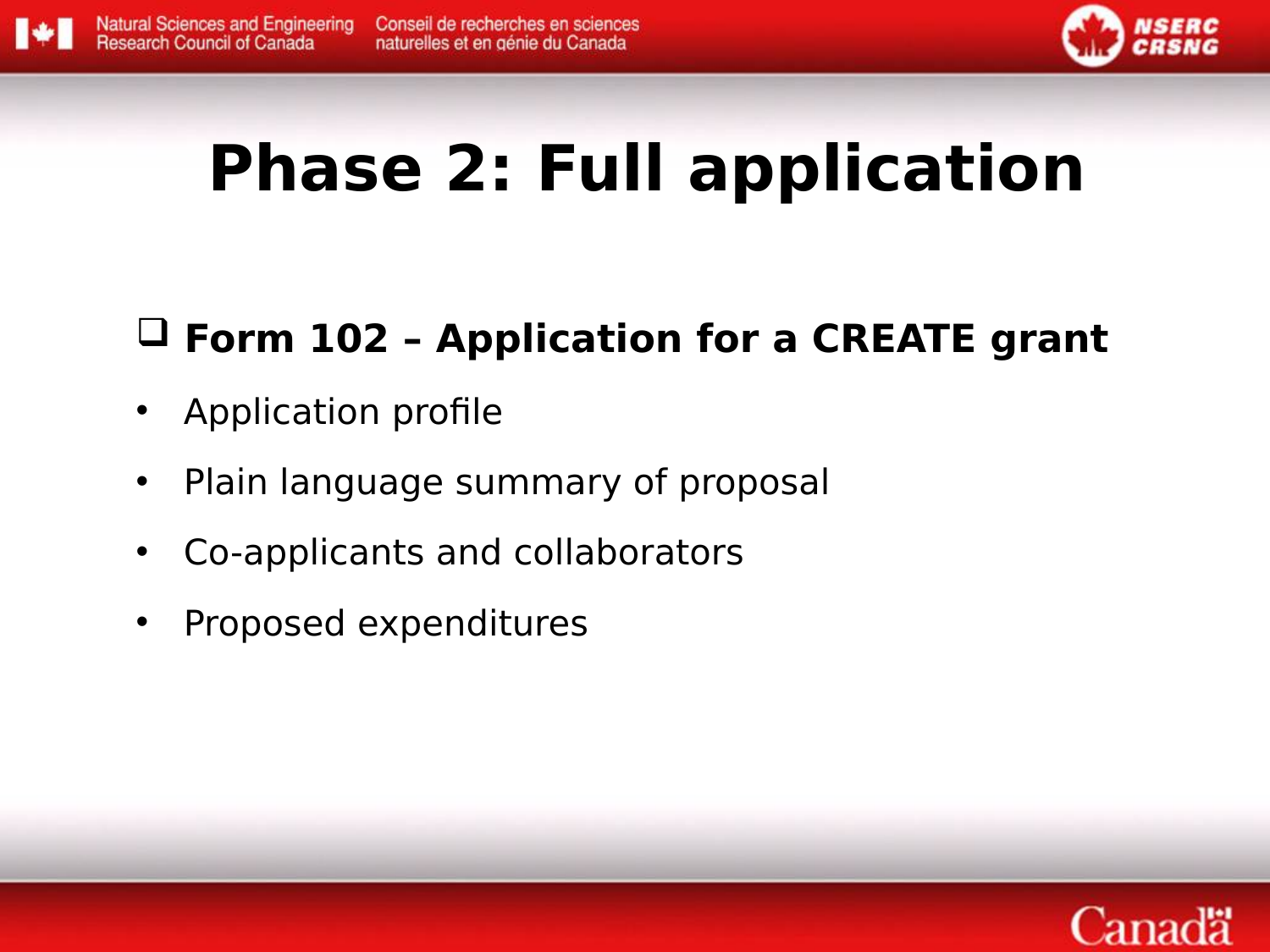

Phase 2: Full application
 Form 102 – Application for a CREATE grant
Application profile
Plain language summary of proposal
Co-applicants and collaborators
Proposed expenditures